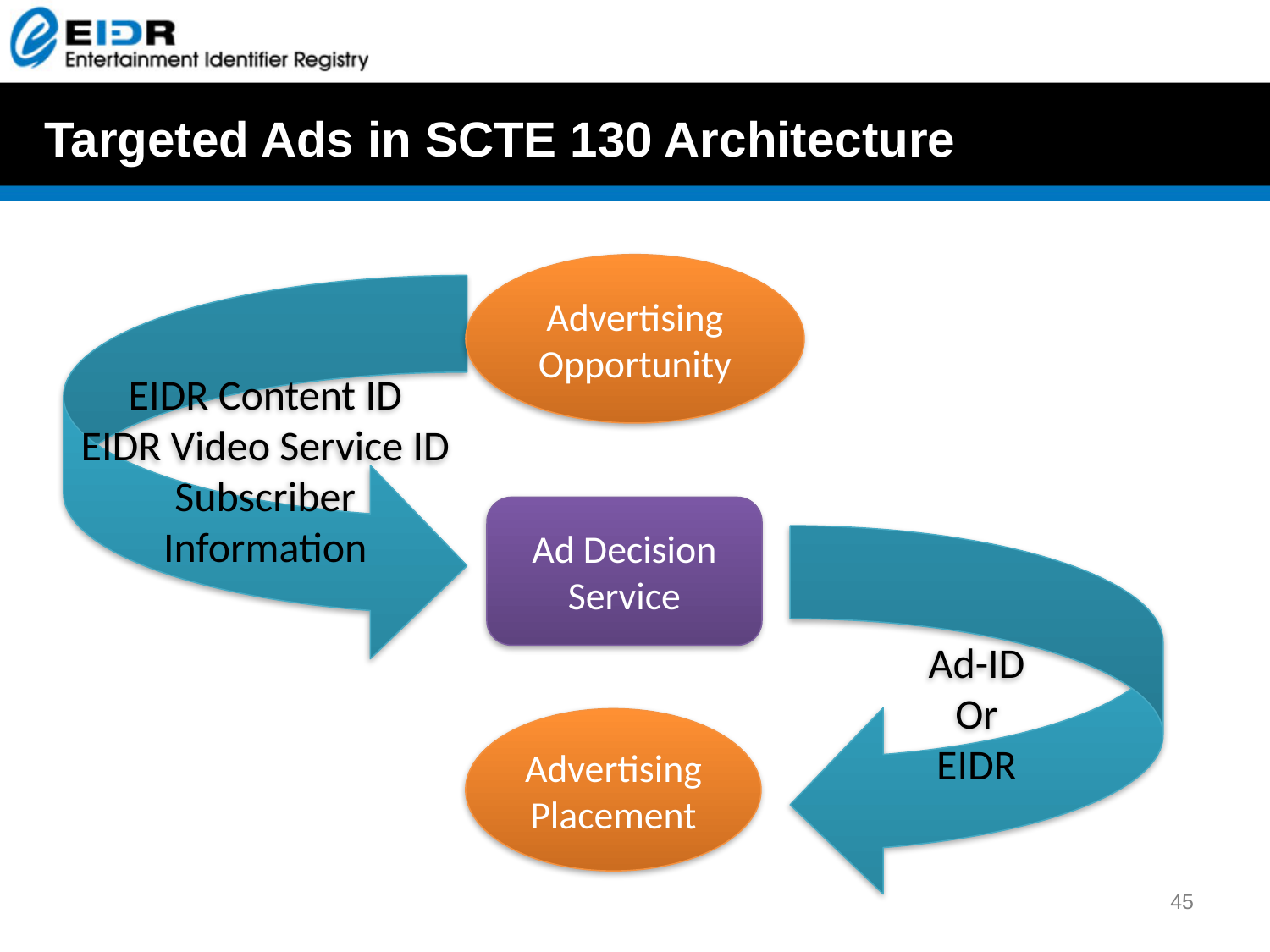

# Targeted Ads in SCTE 130 Architecture
Advertising Opportunity
EIDR Content ID
EIDR Video Service ID
Subscriber Information
Ad Decision Service
Ad-ID
Or
EIDR
Advertising Placement
 45